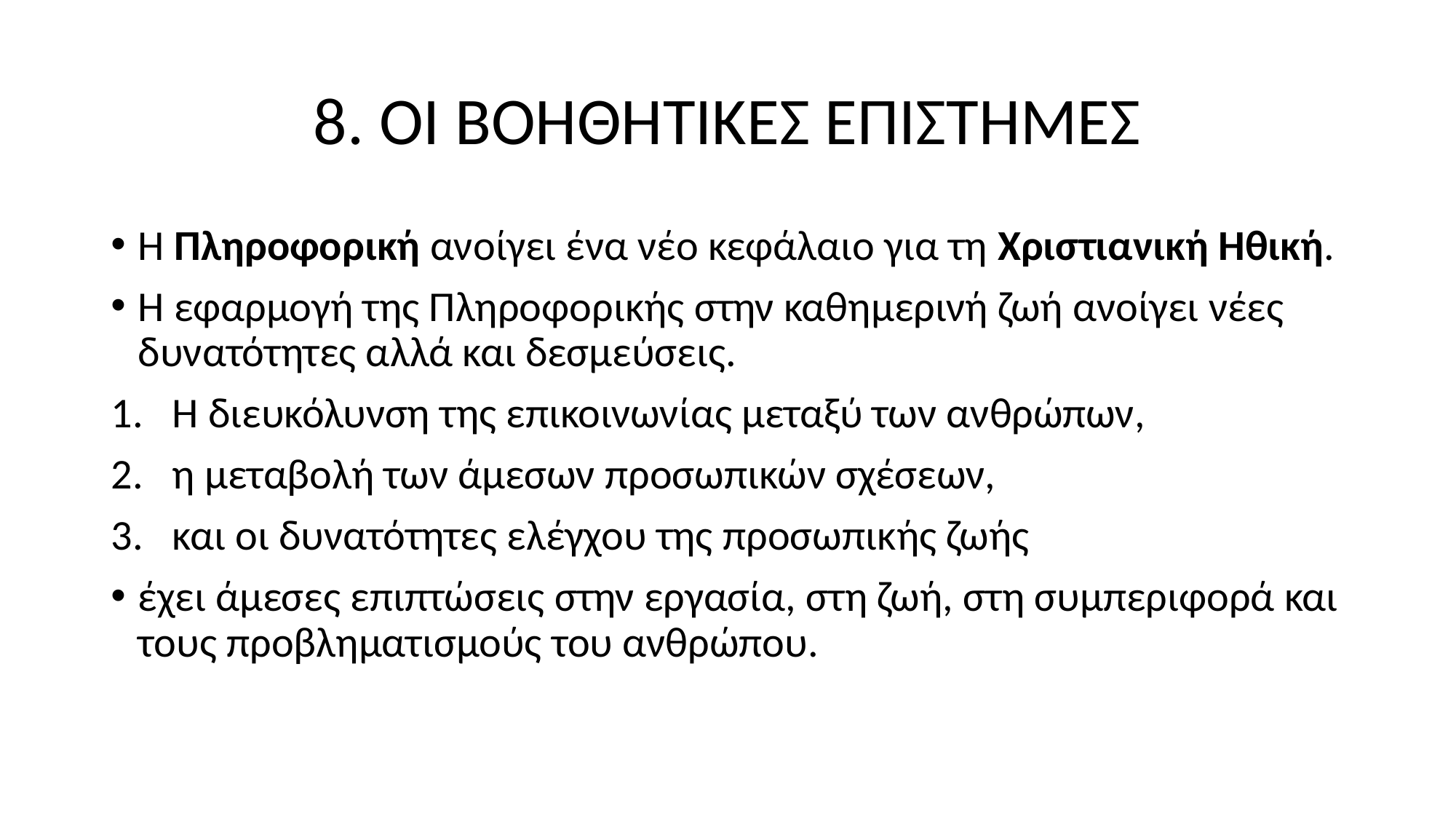

# 8. ΟΙ ΒΟΗΘΗΤΙΚΕΣ ΕΠΙΣΤΗΜΕΣ
Η Πληροφορική ανοίγει ένα νέο κεφάλαιο για τη Χριστιανική Ηθική.
Η εφαρμογή της Πληροφορικής στην καθημερινή ζωή ανοίγει νέες δυνατότητες αλλά και δεσμεύσεις.
Η διευκόλυνση της επικοινωνίας μεταξύ των ανθρώπων,
η μεταβολή των άμεσων προσωπικών σχέσεων,
και οι δυνατότητες ελέγχου της προσωπικής ζωής
έχει άμεσες επιπτώσεις στην εργασία, στη ζωή, στη συμπεριφορά και τους προβληματισμούς του ανθρώπου.